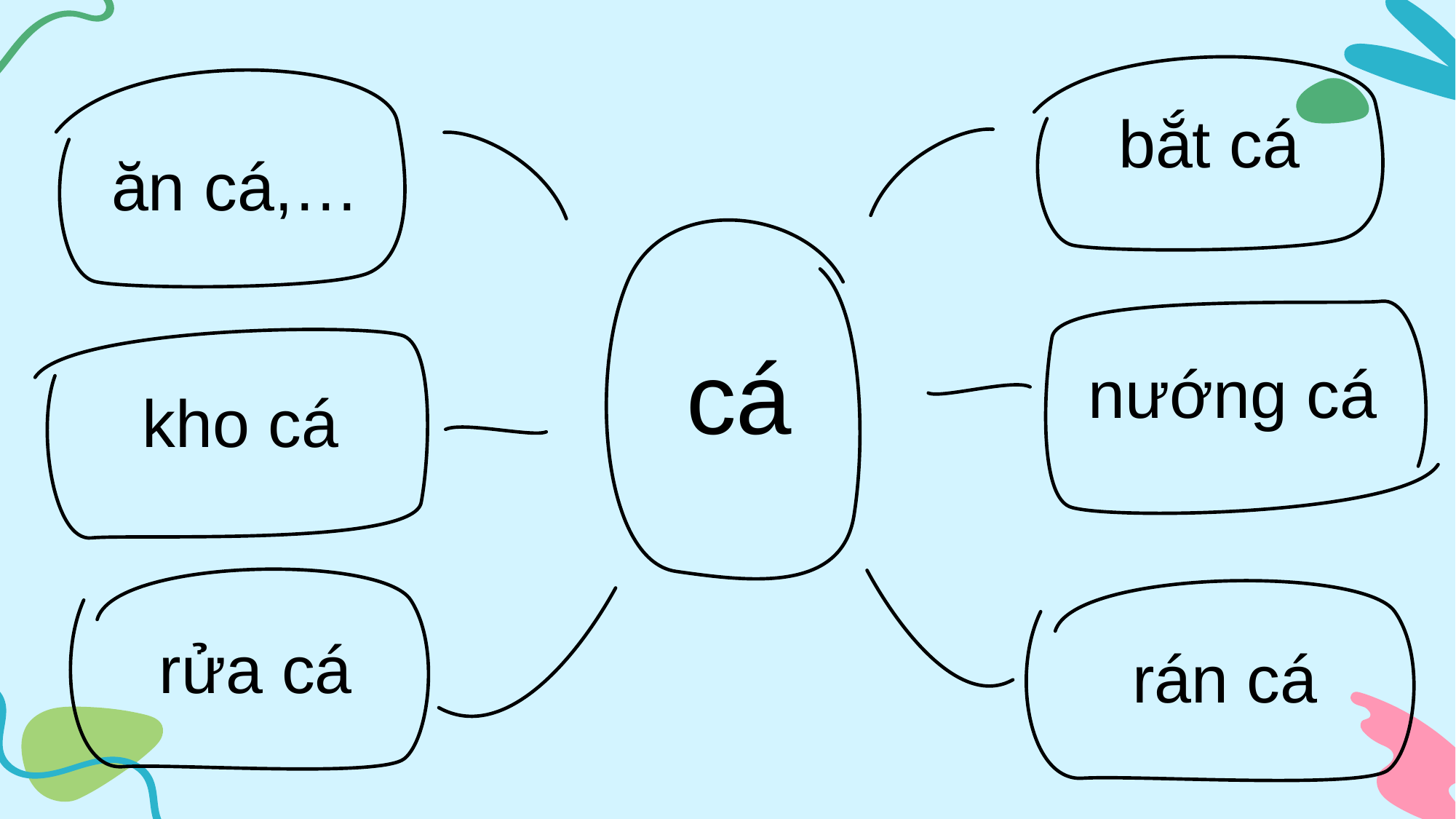

bắt cá
ăn cá,…

cá

nướng cá
kho cá

rửa cá
rán cá